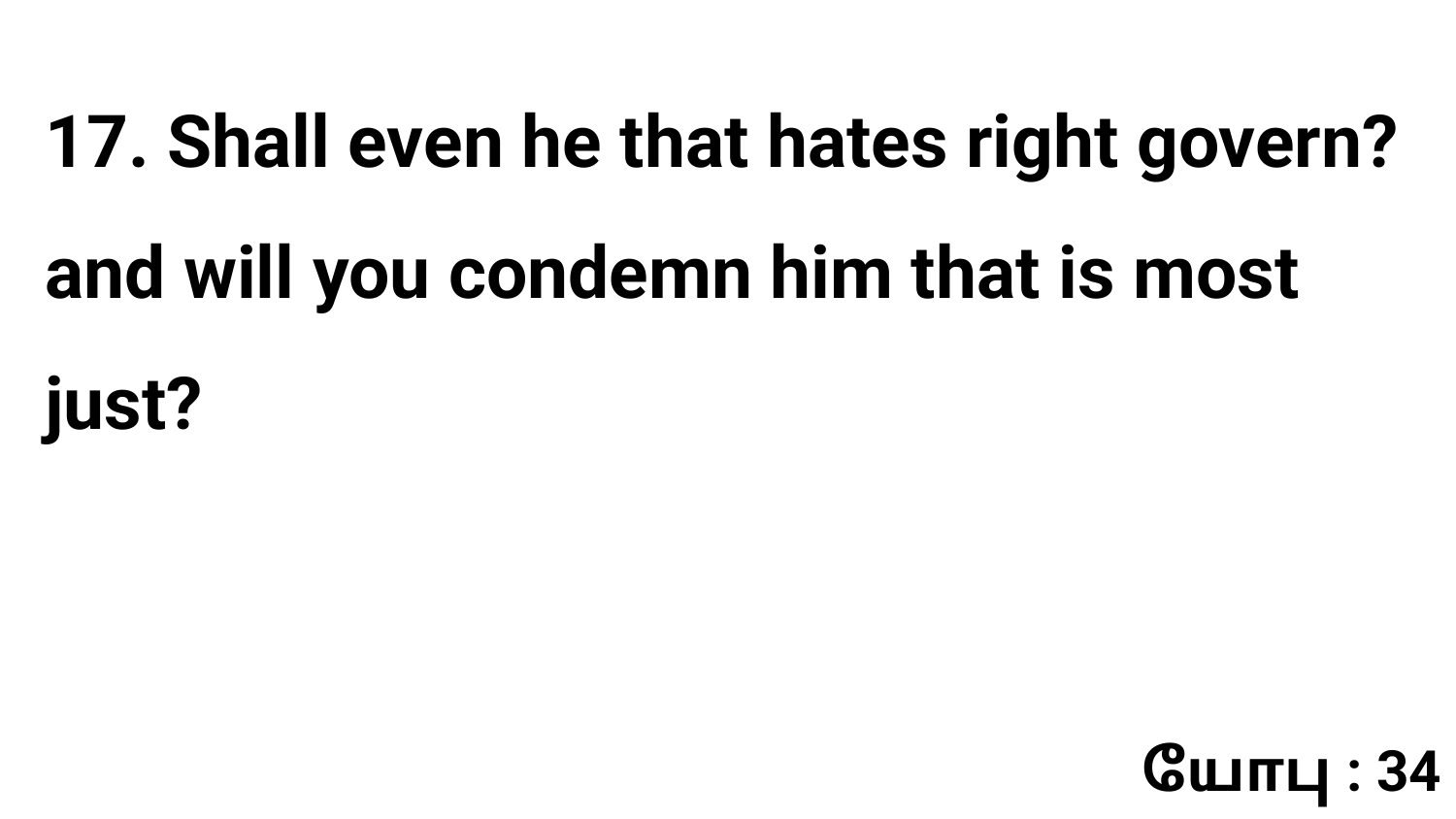

17. Shall even he that hates right govern? and will you condemn him that is most just?
யோபு : 34